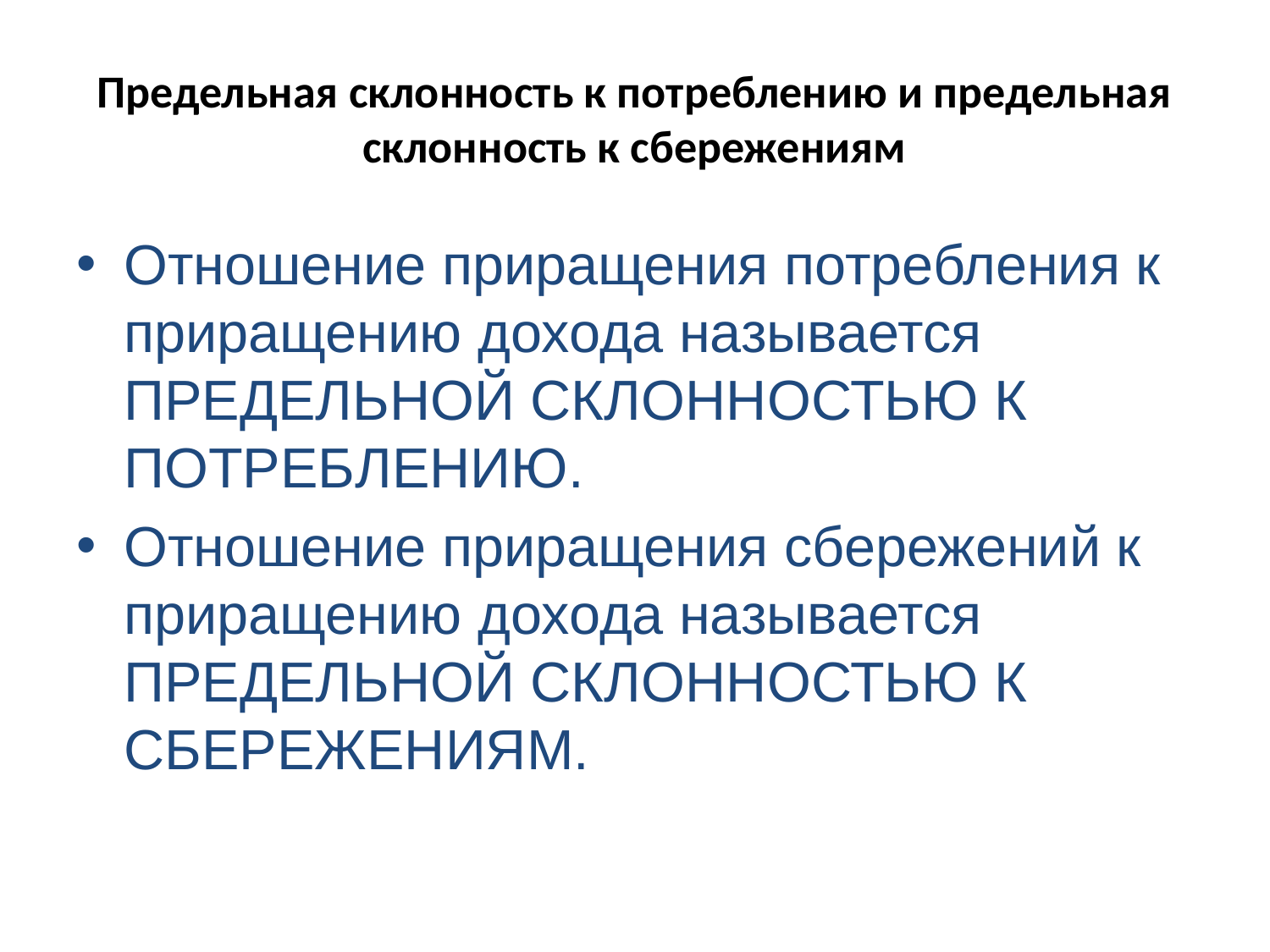

# Предельная склонность к потреблению и предельная склонность к сбережениям
Отношение приращения потребления к приращению дохода называется ПРЕДЕЛЬНОЙ СКЛОННОСТЬЮ К ПОТРЕБЛЕНИЮ.
Отношение приращения сбережений к приращению дохода называется ПРЕДЕЛЬНОЙ СКЛОННОСТЬЮ К СБЕРЕЖЕНИЯМ.